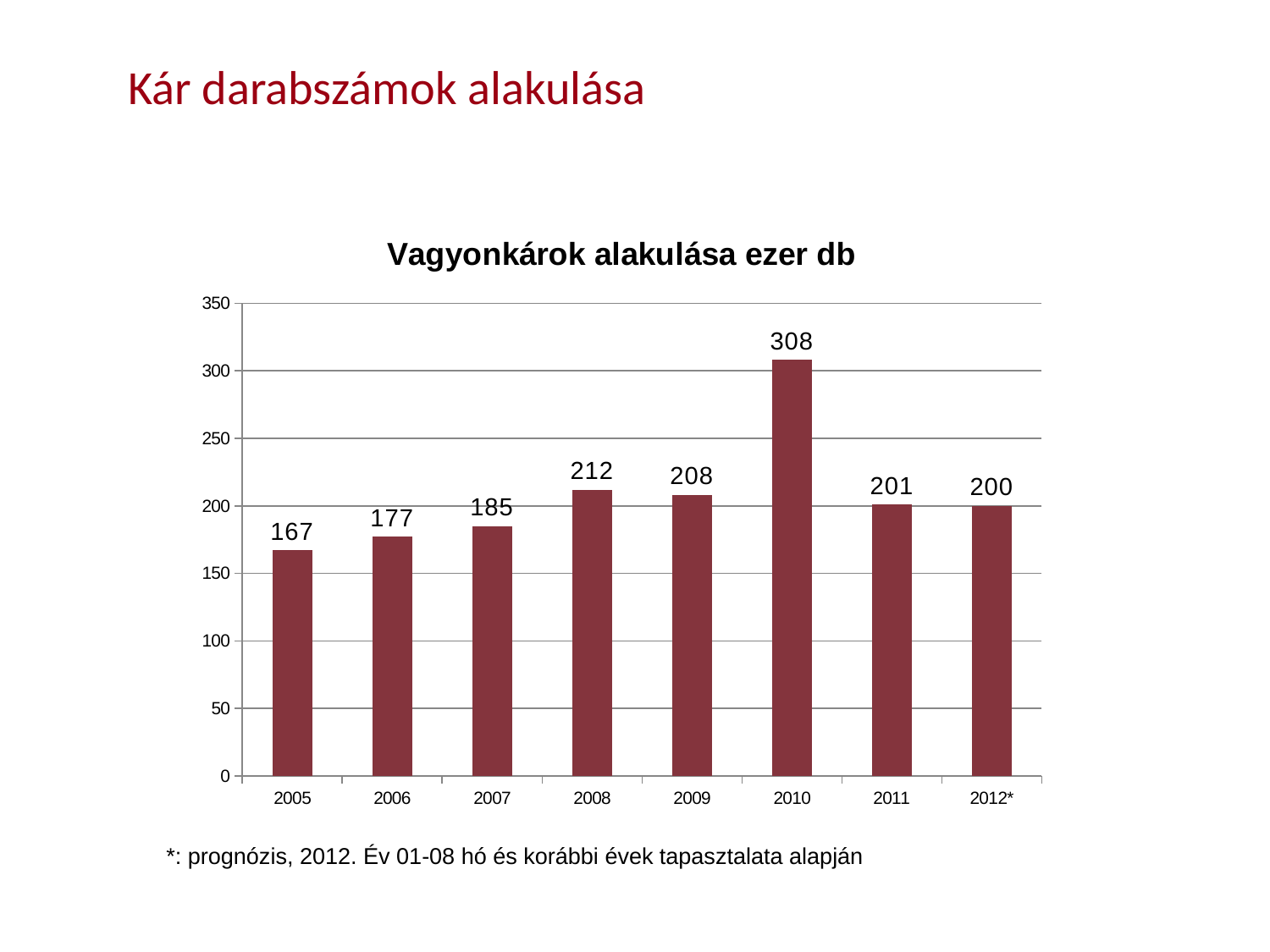

Kár darabszámok alakulása

### Chart: Vagyonkárok alakulása ezer db

| Category |  |
|---|---|
| 2005 | 167.0 |
| 2006 | 177.0 |
| 2007 | 185.0 |
| 2008 | 212.0 |
| 2009 | 208.0 |
| 2010 | 308.0 |
| 2011 | 201.0 |
| 2012* | 200.0 |
*: prognózis, 2012. Év 01-08 hó és korábbi évek tapasztalata alapján

Szikszai József